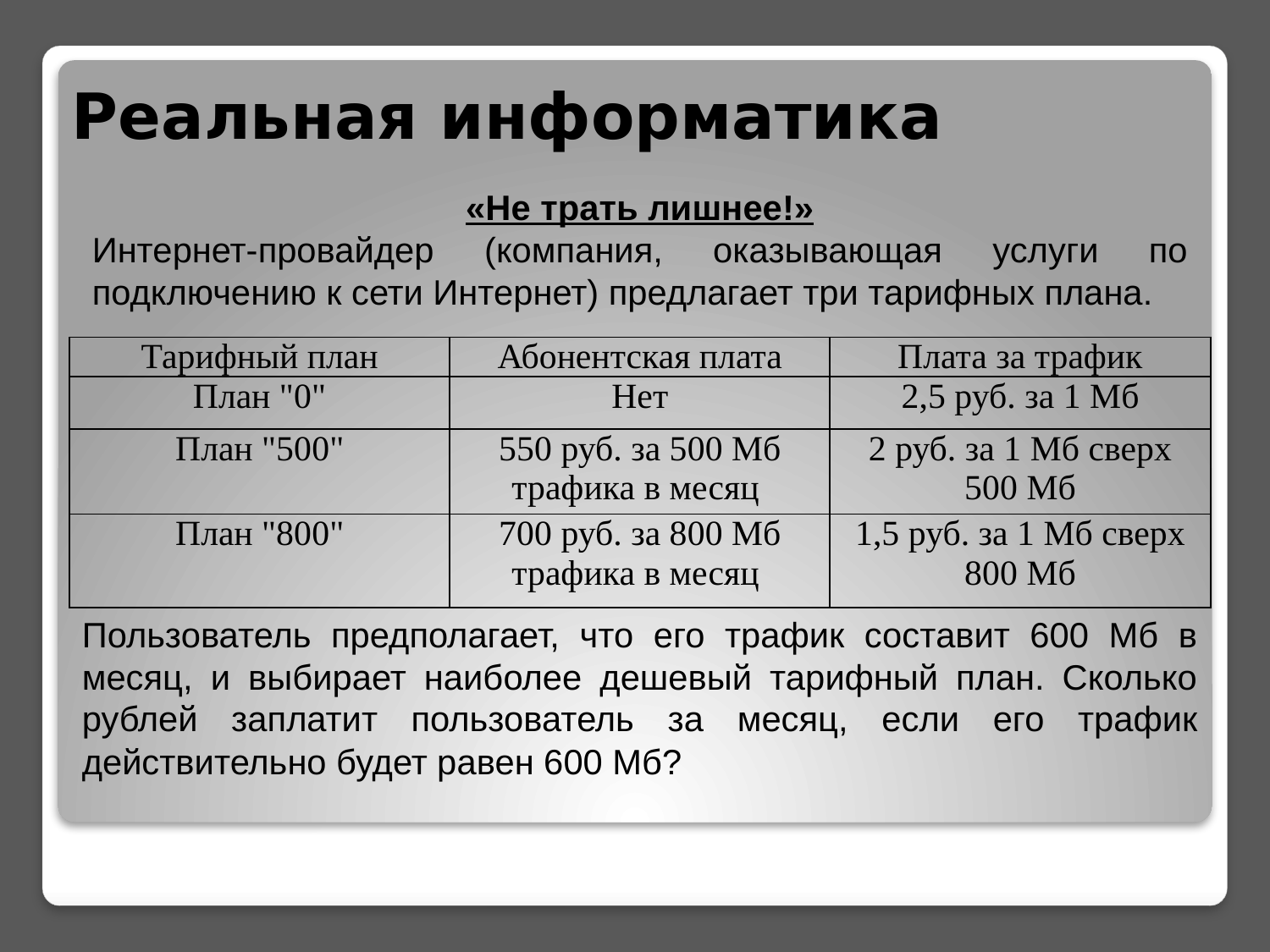

# Реальная информатика
«Не трать лишнее!»
Интернет-провайдер (компания, оказывающая услуги по подключению к сети Интернет) предлагает три тарифных плана.
| Тарифный план | Абонентская плата | Плата за трафик |
| --- | --- | --- |
| План "0" | Нет | 2,5 руб. за 1 Мб |
| План "500" | 550 руб. за 500 Мб трафика в месяц | 2 руб. за 1 Мб сверх 500 Мб |
| План "800" | 700 руб. за 800 Мб трафика в месяц | 1,5 руб. за 1 Мб сверх 800 Мб |
Пользователь предполагает, что его трафик составит 600 Мб в месяц, и выбирает наиболее дешевый тарифный план. Сколько рублей заплатит пользователь за месяц, если его трафик действительно будет равен 600 Мб?